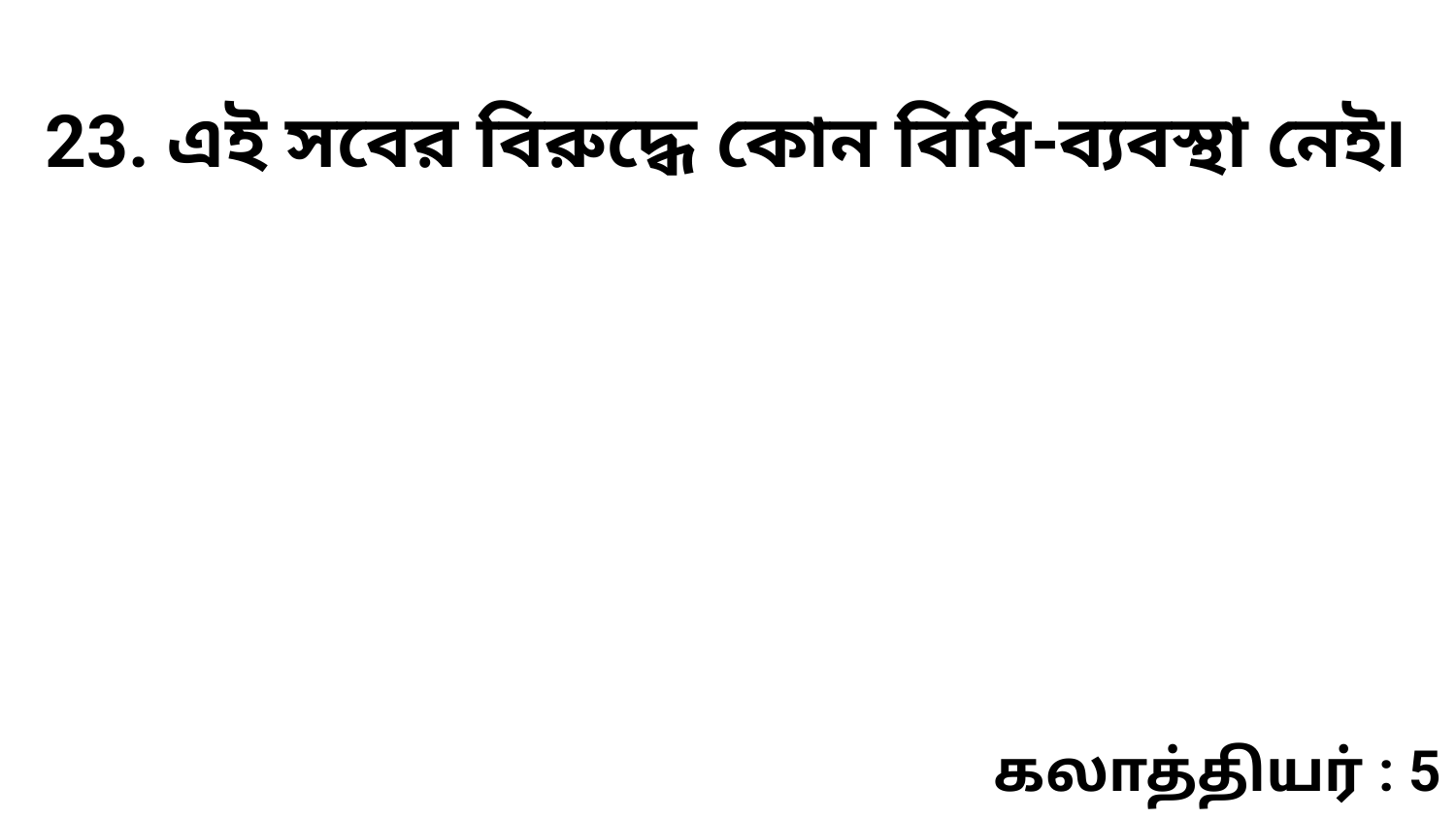

23. এই সবের বিরুদ্ধে কোন বিধি-ব্যবস্থা নেই৷
கலாத்தியர் : 5